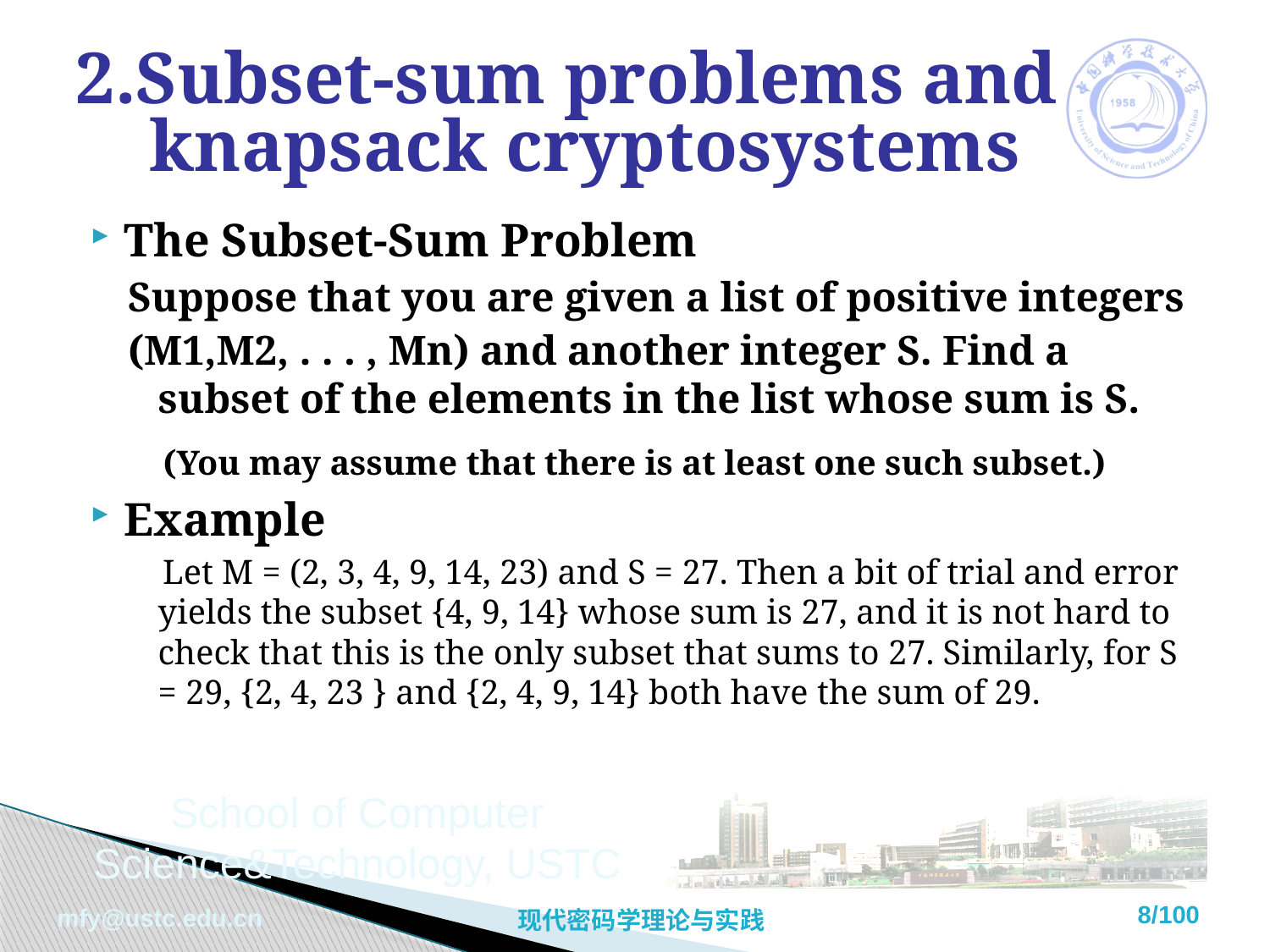

# 2.Subset-sum problems and knapsack cryptosystems
The Subset-Sum Problem
Suppose that you are given a list of positive integers
(M1,M2, . . . , Mn) and another integer S. Find a subset of the elements in the list whose sum is S.
      (You may assume that there is at least one such subset.)
Example
    Let M = (2, 3, 4, 9, 14, 23) and S = 27. Then a bit of trial and error yields the subset {4, 9, 14} whose sum is 27, and it is not hard to check that this is the only subset that sums to 27. Similarly, for S = 29, {2, 4, 23 } and {2, 4, 9, 14} both have the sum of 29.